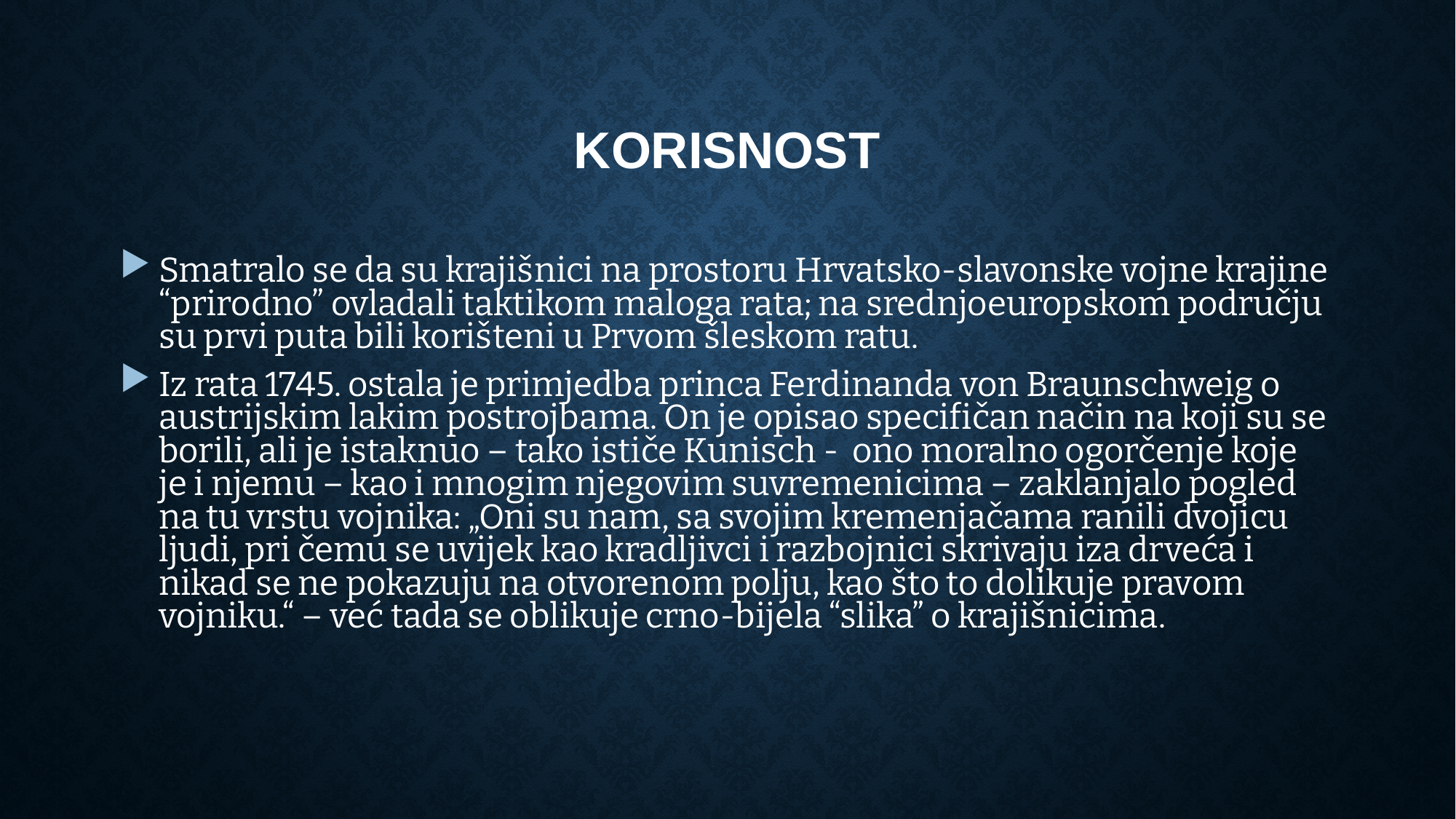

# korisnost
Smatralo se da su krajišnici na prostoru Hrvatsko-slavonske vojne krajine “prirodno” ovladali taktikom maloga rata; na srednjoeuropskom području su prvi puta bili korišteni u Prvom šleskom ratu.
Iz rata 1745. ostala je primjedba princa Ferdinanda von Braunschweig o austrijskim lakim postrojbama. On je opisao specifičan način na koji su se borili, ali je istaknuo – tako ističe Kunisch -  ono moralno ogorčenje koje je i njemu – kao i mnogim njegovim suvremenicima – zaklanjalo pogled na tu vrstu vojnika: „Oni su nam, sa svojim kremenjačama ranili dvojicu ljudi, pri čemu se uvijek kao kradljivci i razbojnici skrivaju iza drveća i nikad se ne pokazuju na otvorenom polju, kao što to dolikuje pravom vojniku.“ – već tada se oblikuje crno-bijela “slika” o krajišnicima.